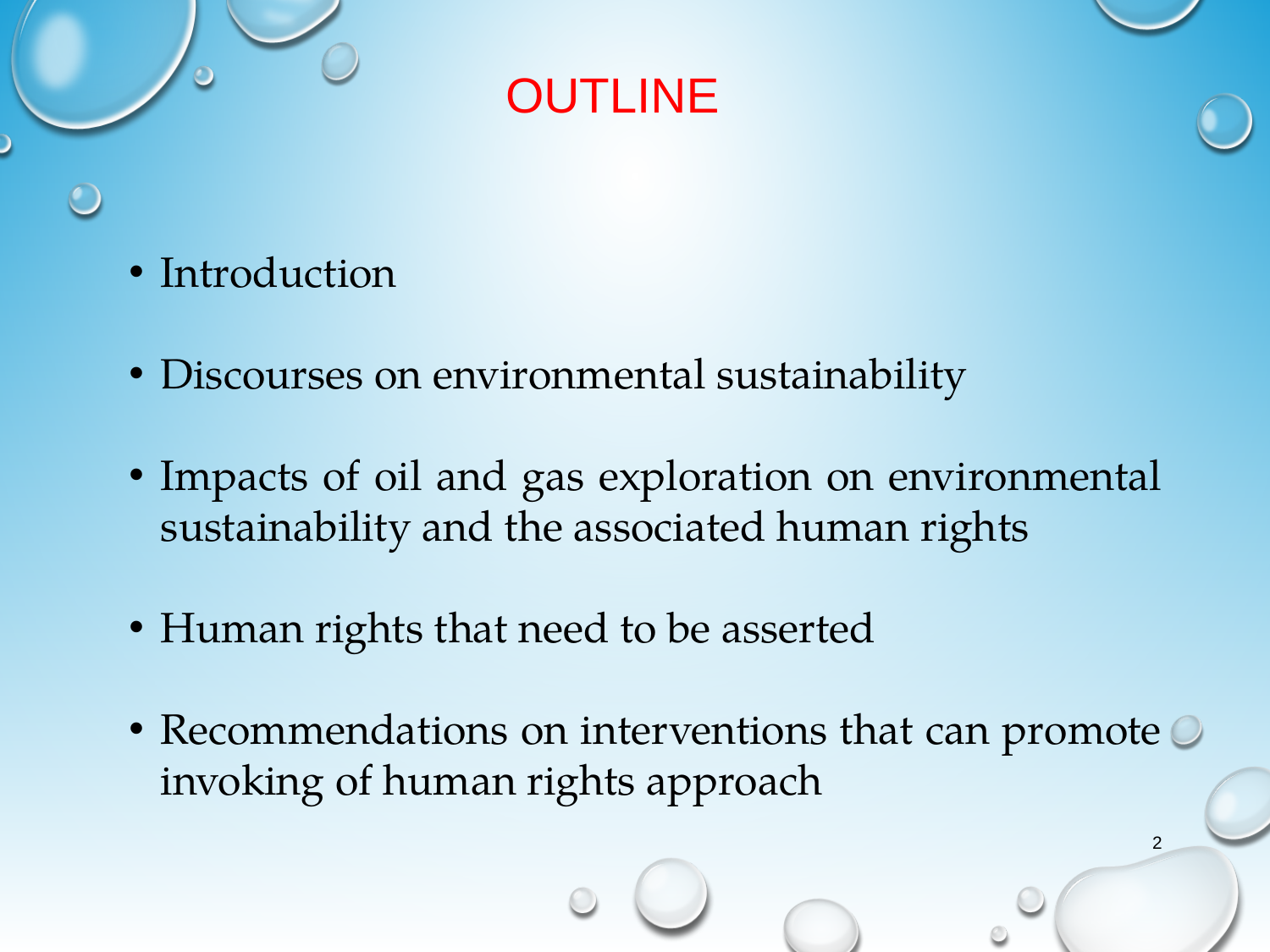

# OUTLINE

Introduction

Discourses on environmental sustainability

Impacts of oil and gas exploration on environmental sustainability and the associated human rights

Human rights that need to be asserted

Recommendations on interventions that can promote invoking of human rights approach
2